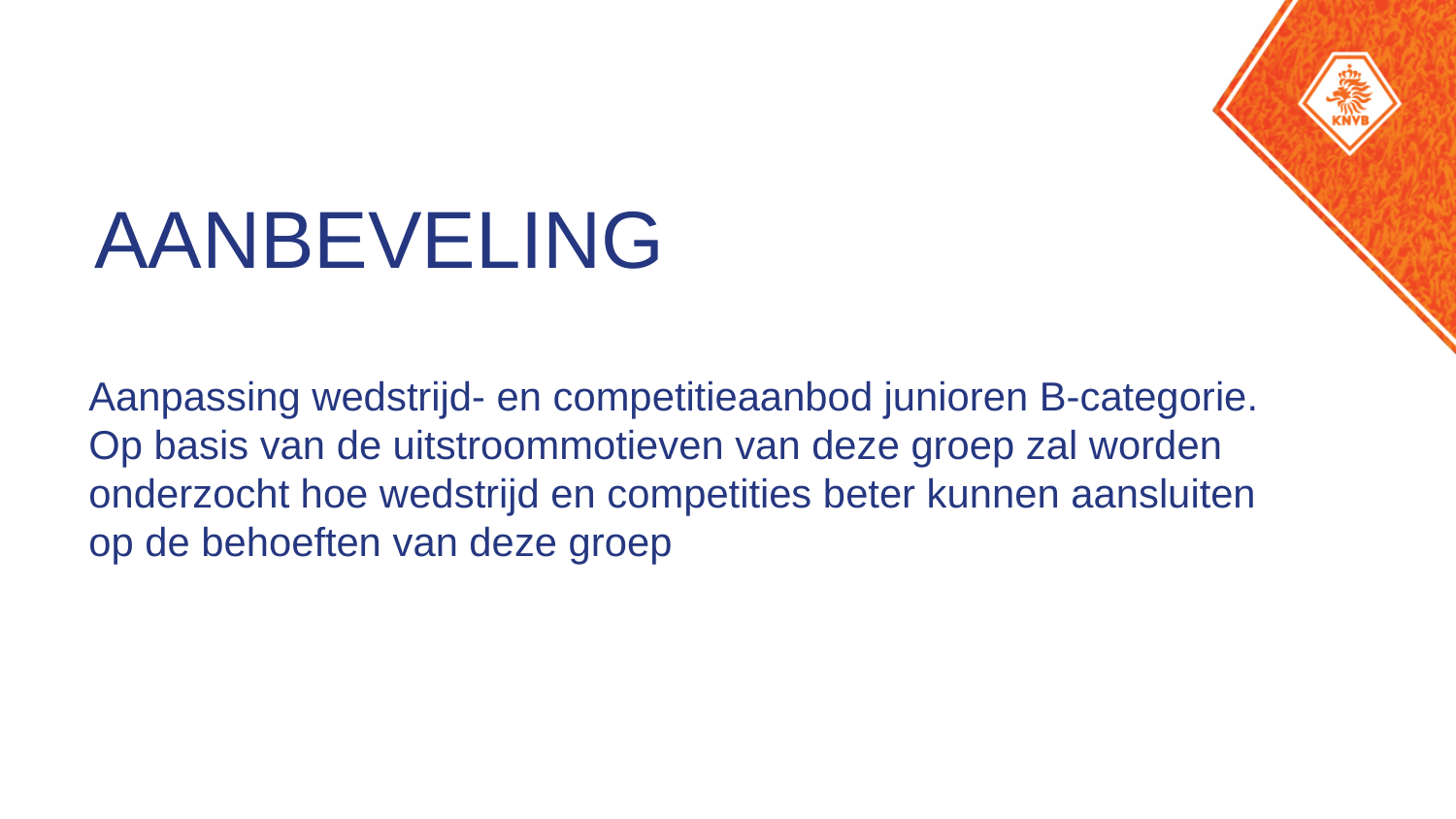

AANBEVELING
Aanpassing wedstrijd- en competitieaanbod junioren B-categorie. Op basis van de uitstroommotieven van deze groep zal worden onderzocht hoe wedstrijd en competities beter kunnen aansluiten op de behoeften van deze groep